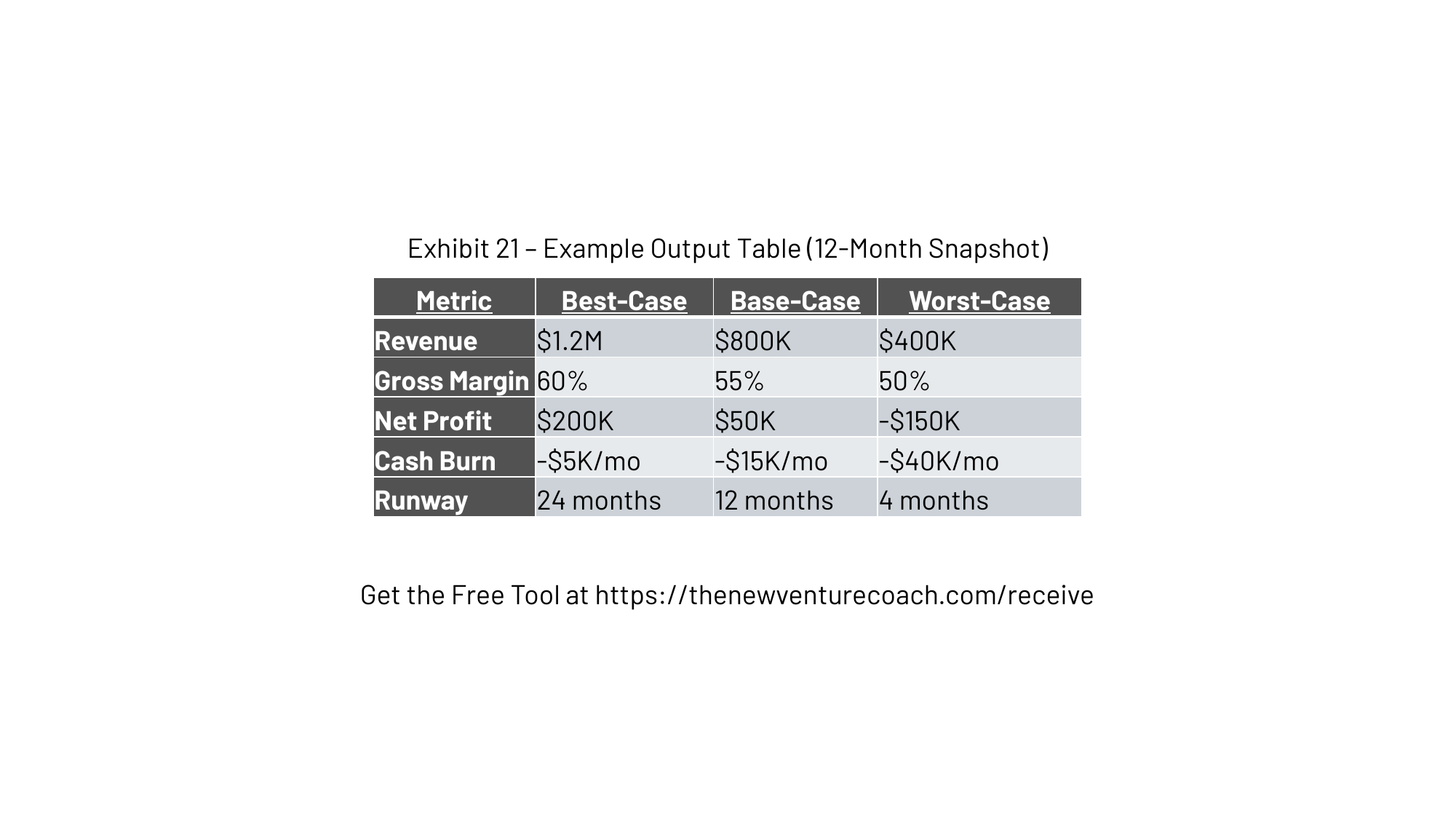

Exhibit 21 – Example Output Table (12-Month Snapshot)
| Metric | Best-Case | Base-Case | Worst-Case |
| --- | --- | --- | --- |
| Revenue | $1.2M | $800K | $400K |
| Gross Margin | 60% | 55% | 50% |
| Net Profit | $200K | $50K | -$150K |
| Cash Burn | -$5K/mo | -$15K/mo | -$40K/mo |
| Runway | 24 months | 12 months | 4 months |
Get the Free Tool at https://thenewventurecoach.com/receive